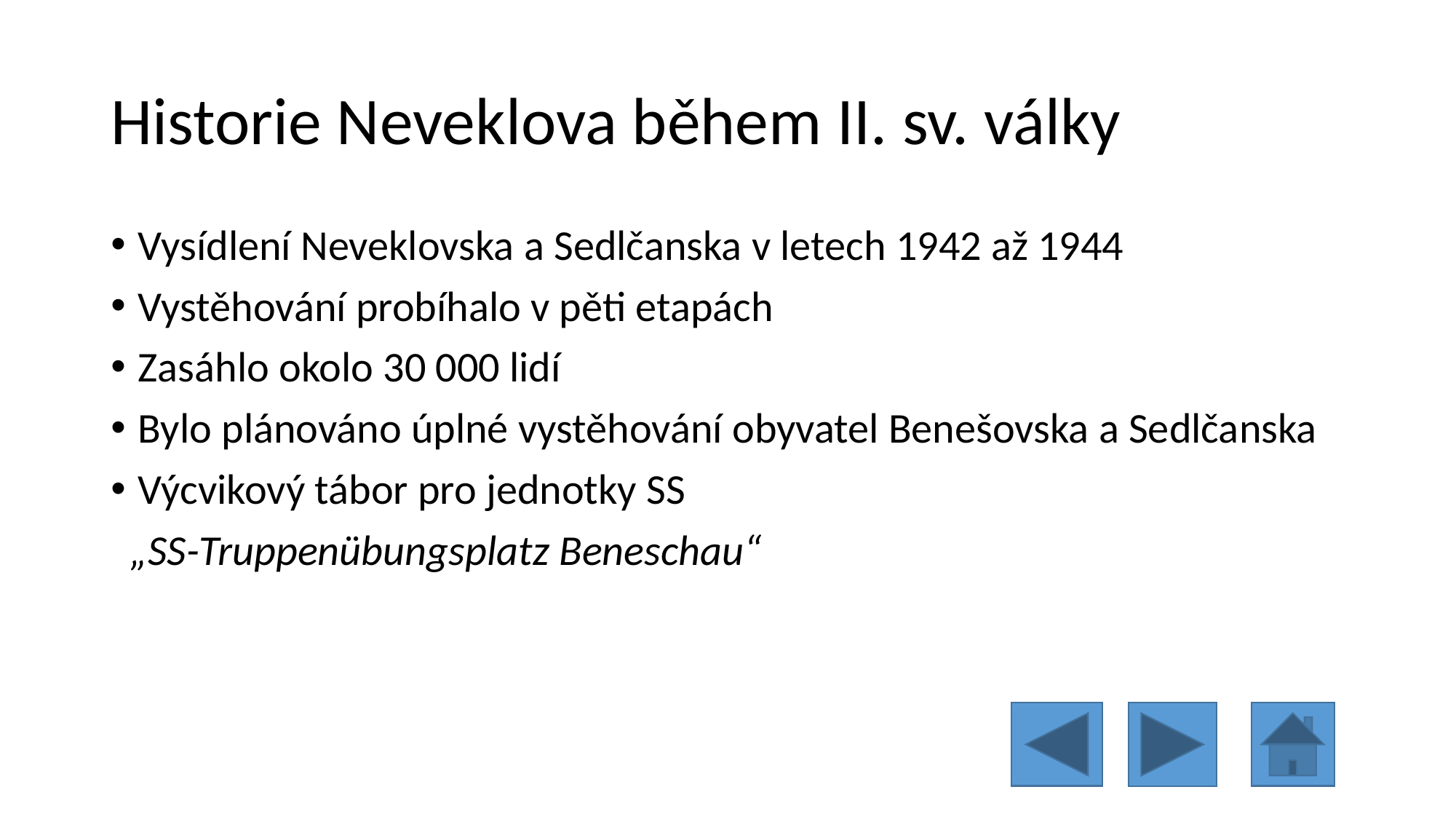

# Historie Neveklova během II. sv. války
Vysídlení Neveklovska a Sedlčanska v letech 1942 až 1944
Vystěhování probíhalo v pěti etapách
Zasáhlo okolo 30 000 lidí
Bylo plánováno úplné vystěhování obyvatel Benešovska a Sedlčanska
Výcvikový tábor pro jednotky SS
  „SS-Truppenübungsplatz Beneschau“